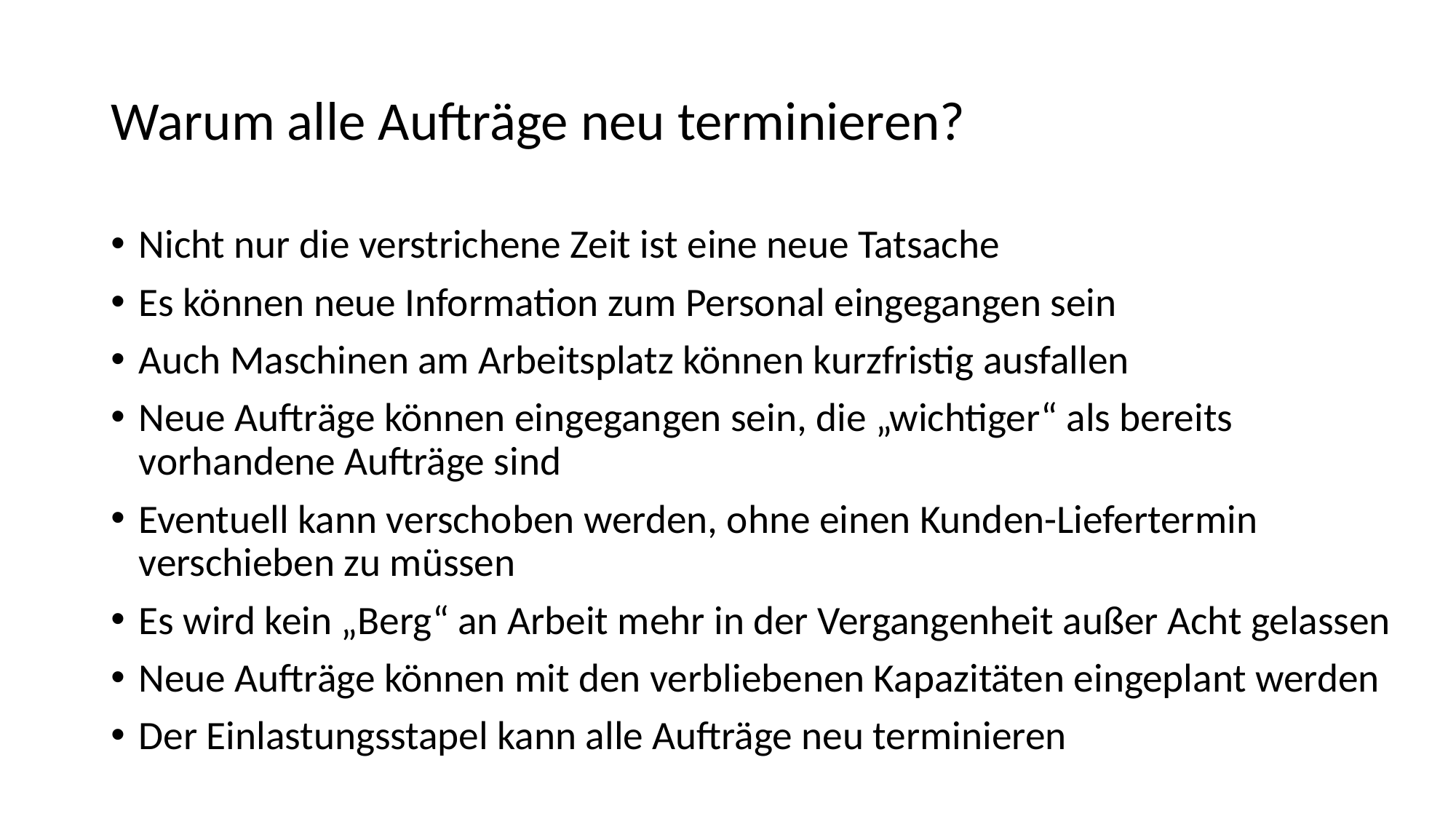

# Warum alle Aufträge neu terminieren?
Nicht nur die verstrichene Zeit ist eine neue Tatsache
Es können neue Information zum Personal eingegangen sein
Auch Maschinen am Arbeitsplatz können kurzfristig ausfallen
Neue Aufträge können eingegangen sein, die „wichtiger“ als bereits vorhandene Aufträge sind
Eventuell kann verschoben werden, ohne einen Kunden-Liefertermin verschieben zu müssen
Es wird kein „Berg“ an Arbeit mehr in der Vergangenheit außer Acht gelassen
Neue Aufträge können mit den verbliebenen Kapazitäten eingeplant werden
Der Einlastungsstapel kann alle Aufträge neu terminieren